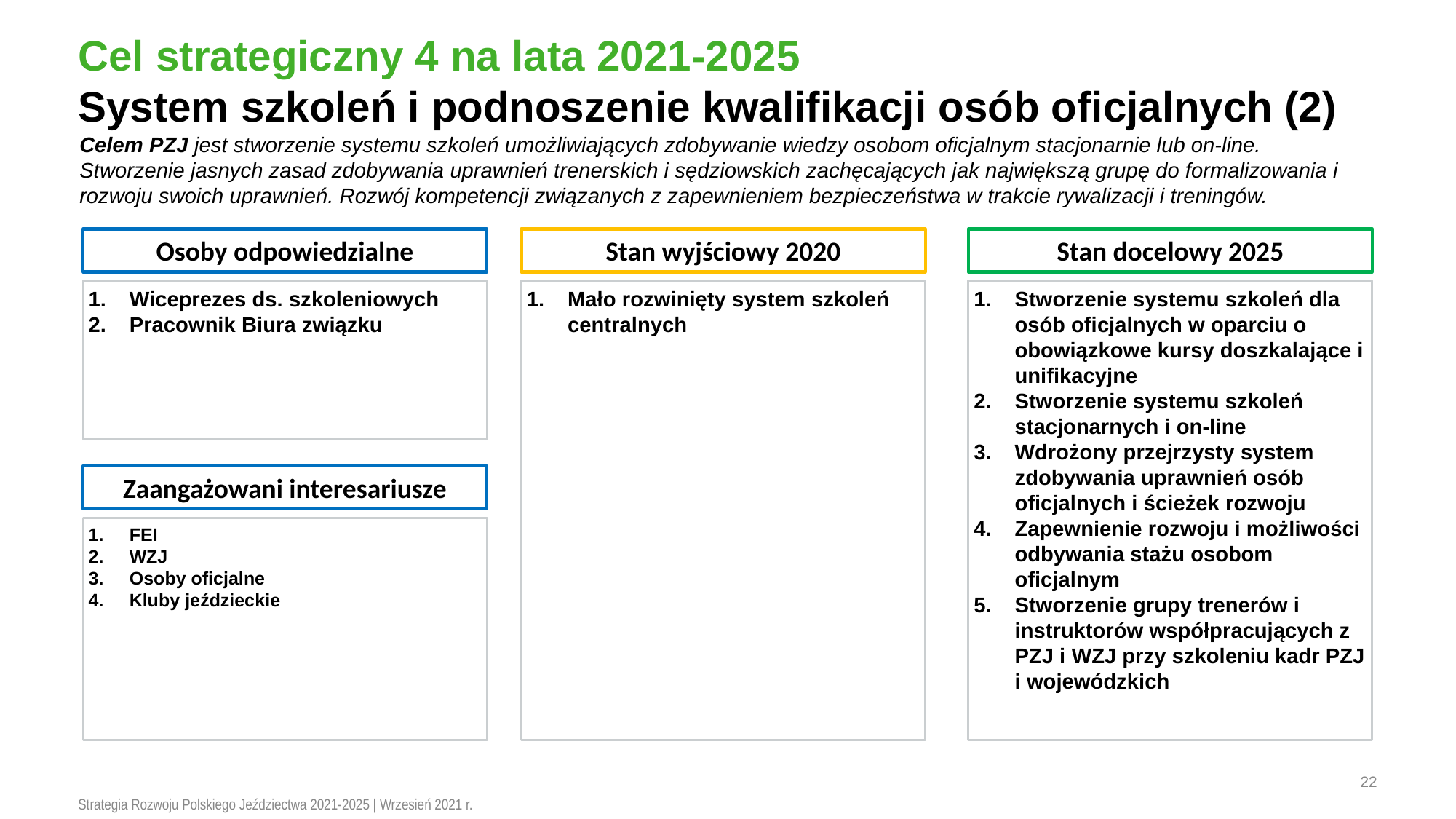

# Cel strategiczny 4 na lata 2021-2025 System szkoleń i podnoszenie kwalifikacji osób oficjalnych (2)
Celem PZJ jest stworzenie systemu szkoleń umożliwiających zdobywanie wiedzy osobom oficjalnym stacjonarnie lub on-line. Stworzenie jasnych zasad zdobywania uprawnień trenerskich i sędziowskich zachęcających jak największą grupę do formalizowania i rozwoju swoich uprawnień. Rozwój kompetencji związanych z zapewnieniem bezpieczeństwa w trakcie rywalizacji i treningów.
Osoby odpowiedzialne

Stan wyjściowy 2020

Stan docelowy 2025

Mało rozwinięty system szkoleń centralnych

Stworzenie systemu szkoleń dla osób oficjalnych w oparciu o obowiązkowe kursy doszkalające i unifikacyjne
Stworzenie systemu szkoleń stacjonarnych i on-line
Wdrożony przejrzysty system zdobywania uprawnień osób oficjalnych i ścieżek rozwoju
Zapewnienie rozwoju i możliwości odbywania stażu osobom oficjalnym
Stworzenie grupy trenerów i instruktorów współpracujących z PZJ i WZJ przy szkoleniu kadr PZJ i wojewódzkich

Wiceprezes ds. szkoleniowych
Pracownik Biura związku
Zaangażowani interesariusze

FEI
WZJ
Osoby oficjalne
Kluby jeździeckie
22
Strategia Rozwoju Polskiego Jeździectwa 2021-2025 | Wrzesień 2021 r.